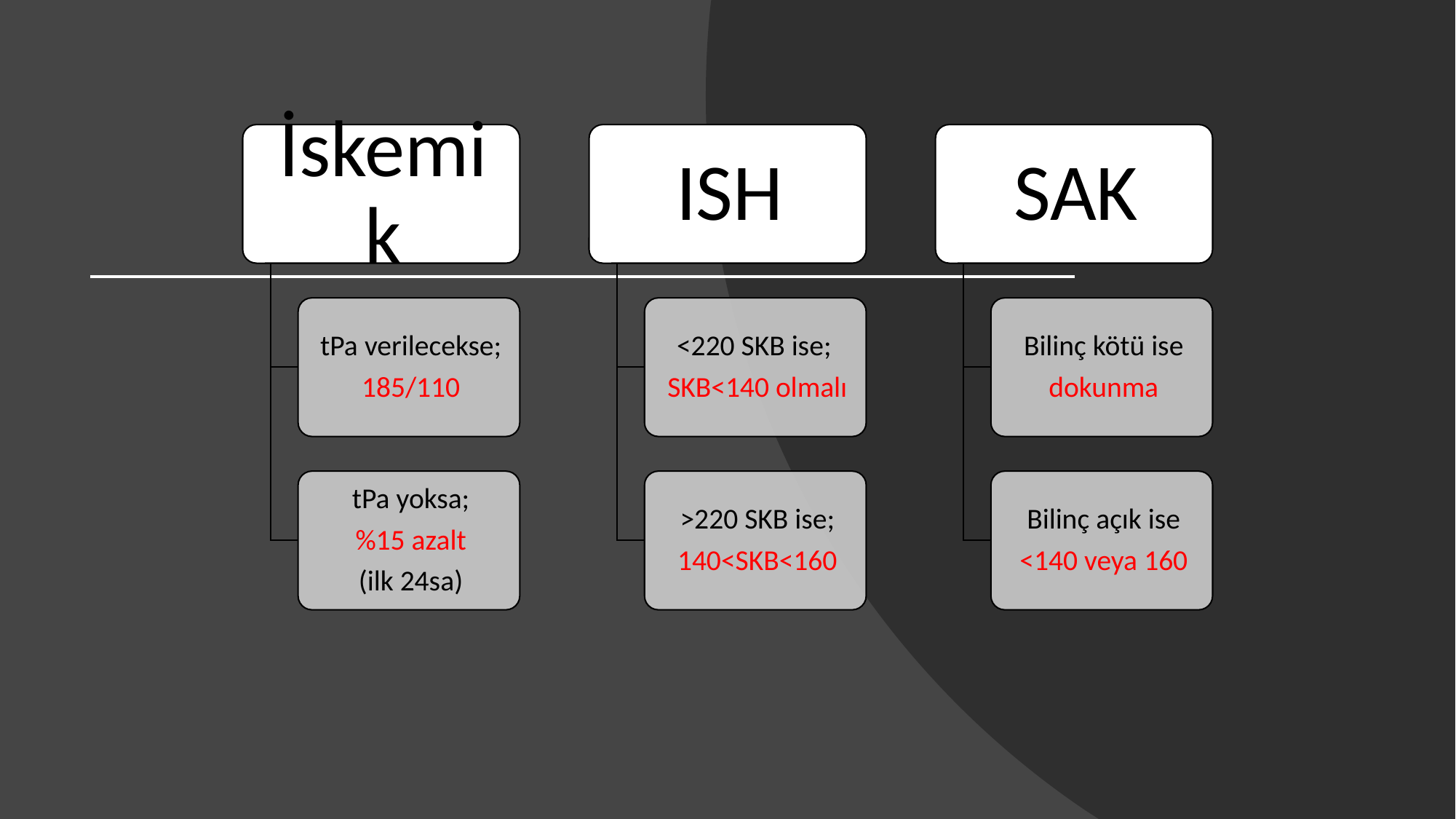

#
İskemik
tPa verilecekse;
185/110
tPa yoksa;
%15 azalt
(ilk 24sa)
ISH
<220 SKB ise;
SKB<140 olmalı
>220 SKB ise;
140<SKB<160
SAK
Bilinç kötü ise
dokunma
Bilinç açık ise
<140 veya 160